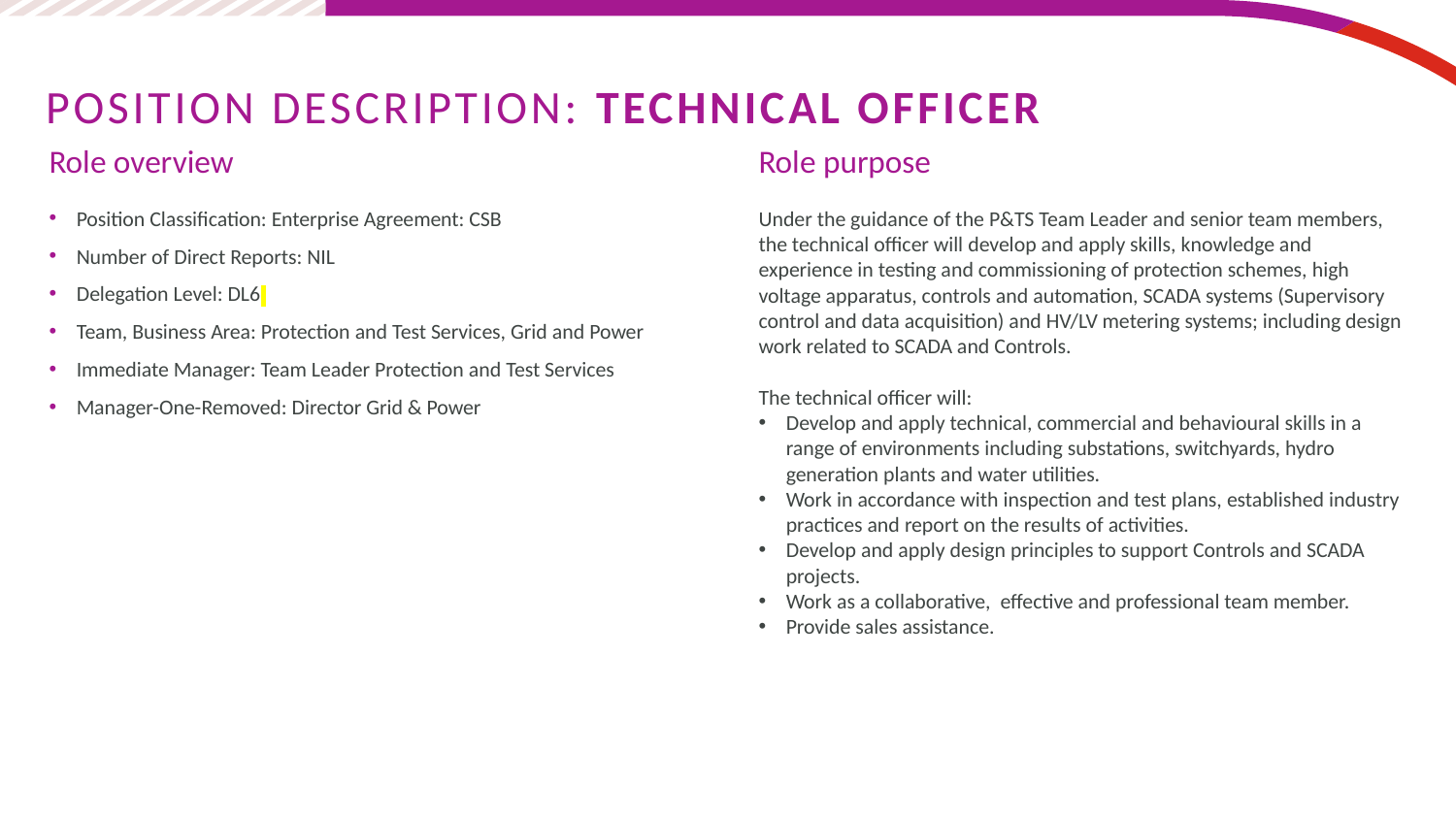

POSITION DESCRIPTION: TECHNICAL OFFICER
Role overview
Position Classification: Enterprise Agreement: CSB
Number of Direct Reports: NIL
Delegation Level: DL6
Team, Business Area: Protection and Test Services, Grid and Power
Immediate Manager: Team Leader Protection and Test Services
Manager-One-Removed: Director Grid & Power

Role purpose
Under the guidance of the P&TS Team Leader and senior team members, the technical officer will develop and apply skills, knowledge and experience in testing and commissioning of protection schemes, high voltage apparatus, controls and automation, SCADA systems (Supervisory control and data acquisition) and HV/LV metering systems; including design work related to SCADA and Controls.

The technical officer will:
Develop and apply technical, commercial and behavioural skills in a range of environments including substations, switchyards, hydro generation plants and water utilities.
Work in accordance with inspection and test plans, established industry practices and report on the results of activities.
Develop and apply design principles to support Controls and SCADA projects.
Work as a collaborative,  effective and professional team member.
Provide sales assistance.